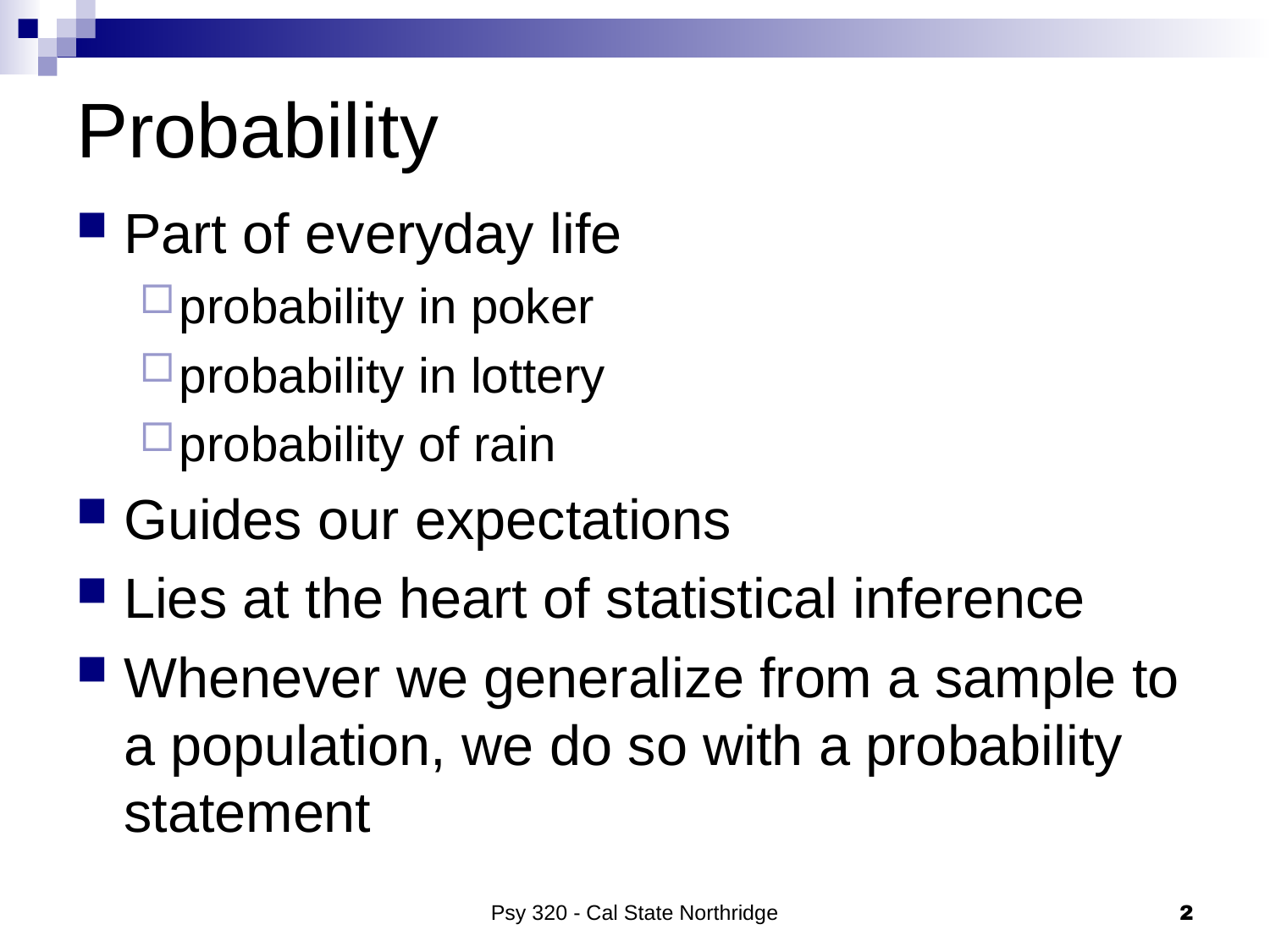

# Probability
Part of everyday life
probability in poker
probability in lottery
probability of rain
Guides our expectations
Lies at the heart of statistical inference
Whenever we generalize from a sample to a population, we do so with a probability statement
Psy 320 - Cal State Northridge
2